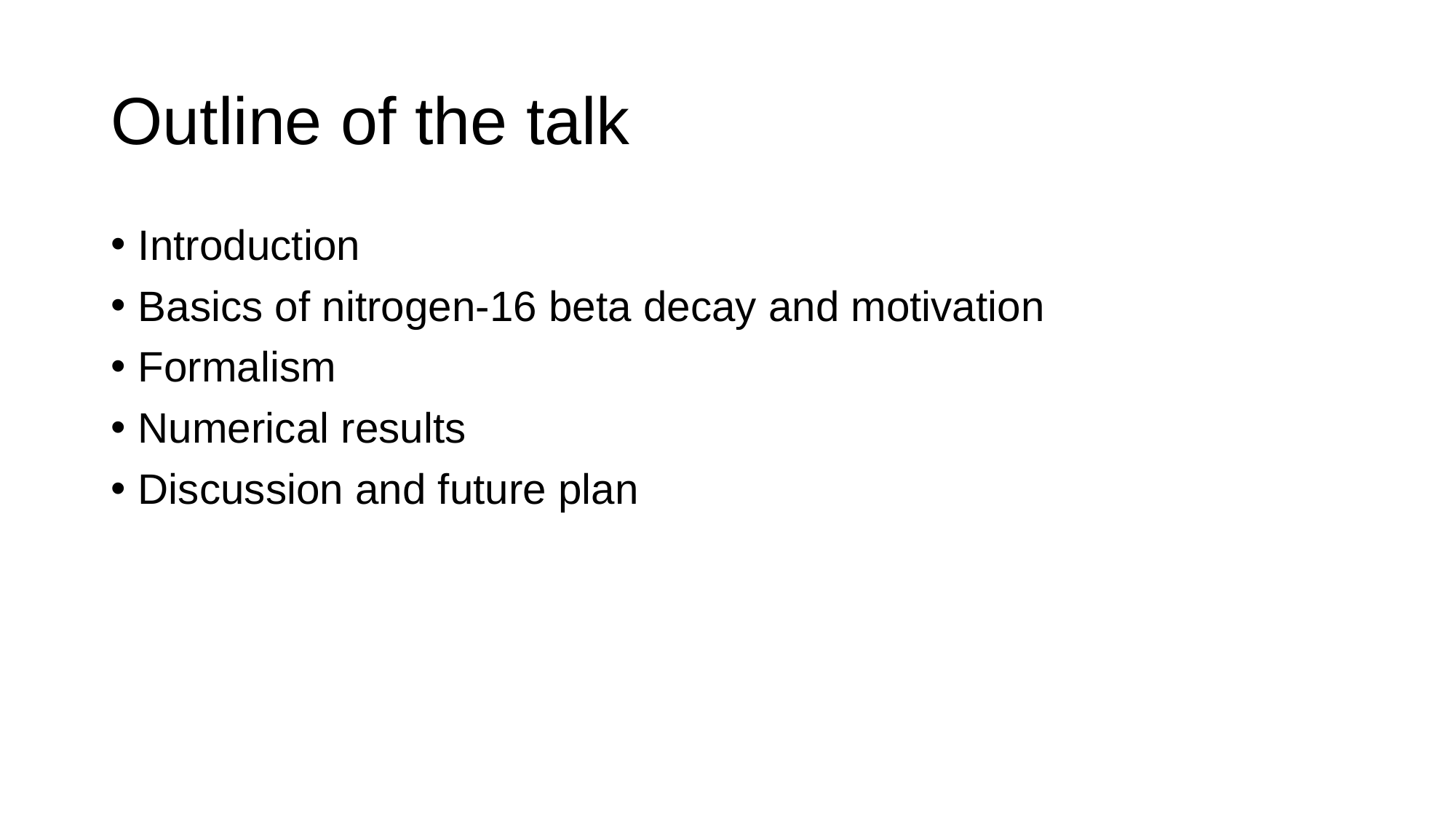

# Outline of the talk
Introduction
Basics of nitrogen-16 beta decay and motivation
Formalism
Numerical results
Discussion and future plan